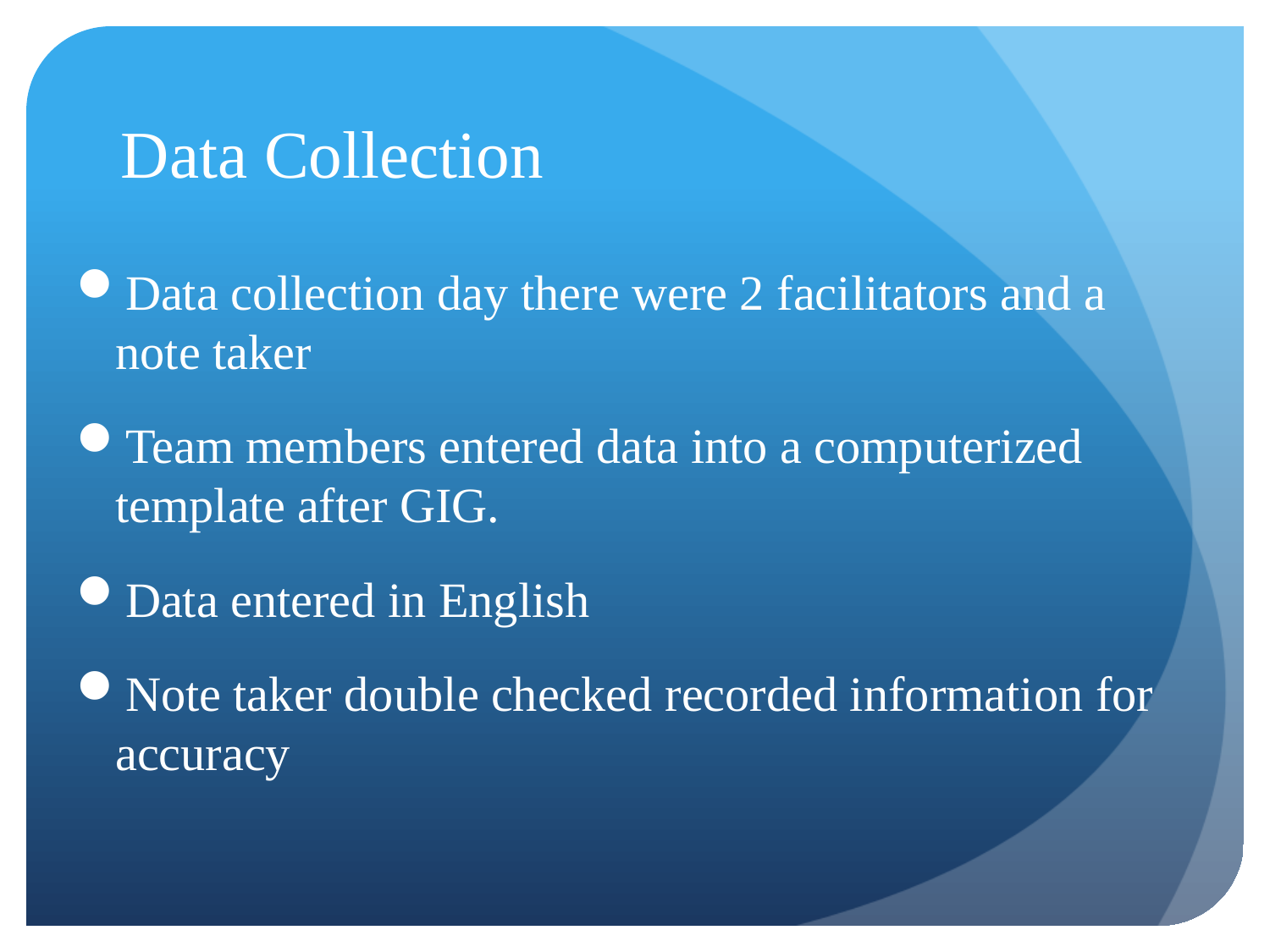

# Data Collection
Data collection day there were 2 facilitators and a note taker
Team members entered data into a computerized template after GIG.
Data entered in English
Note taker double checked recorded information for accuracy